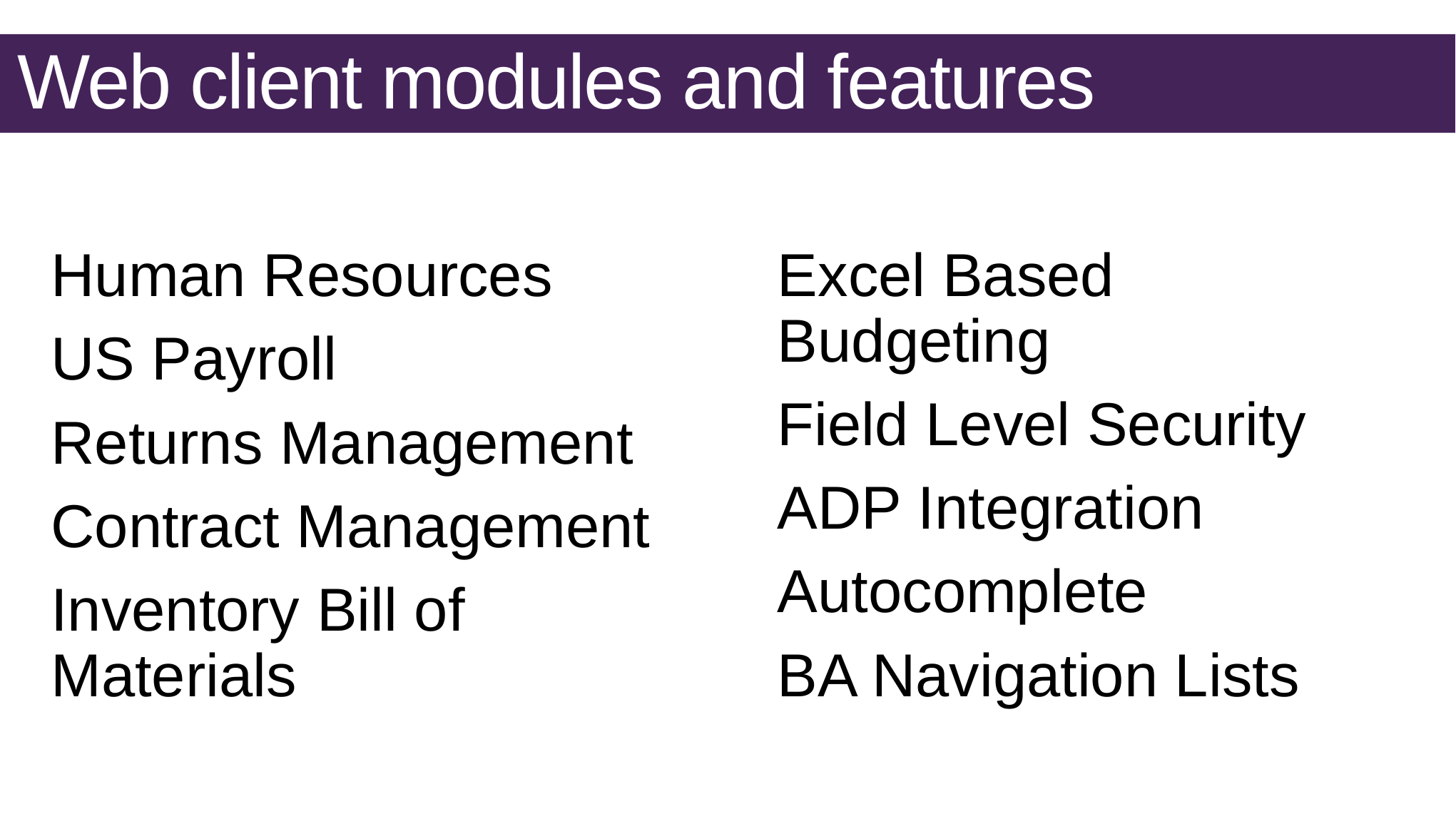

# Web client modules and features
Human Resources
US Payroll
Returns Management
Contract Management
Inventory Bill of Materials
Excel Based Budgeting
Field Level Security
ADP Integration
Autocomplete
BA Navigation Lists